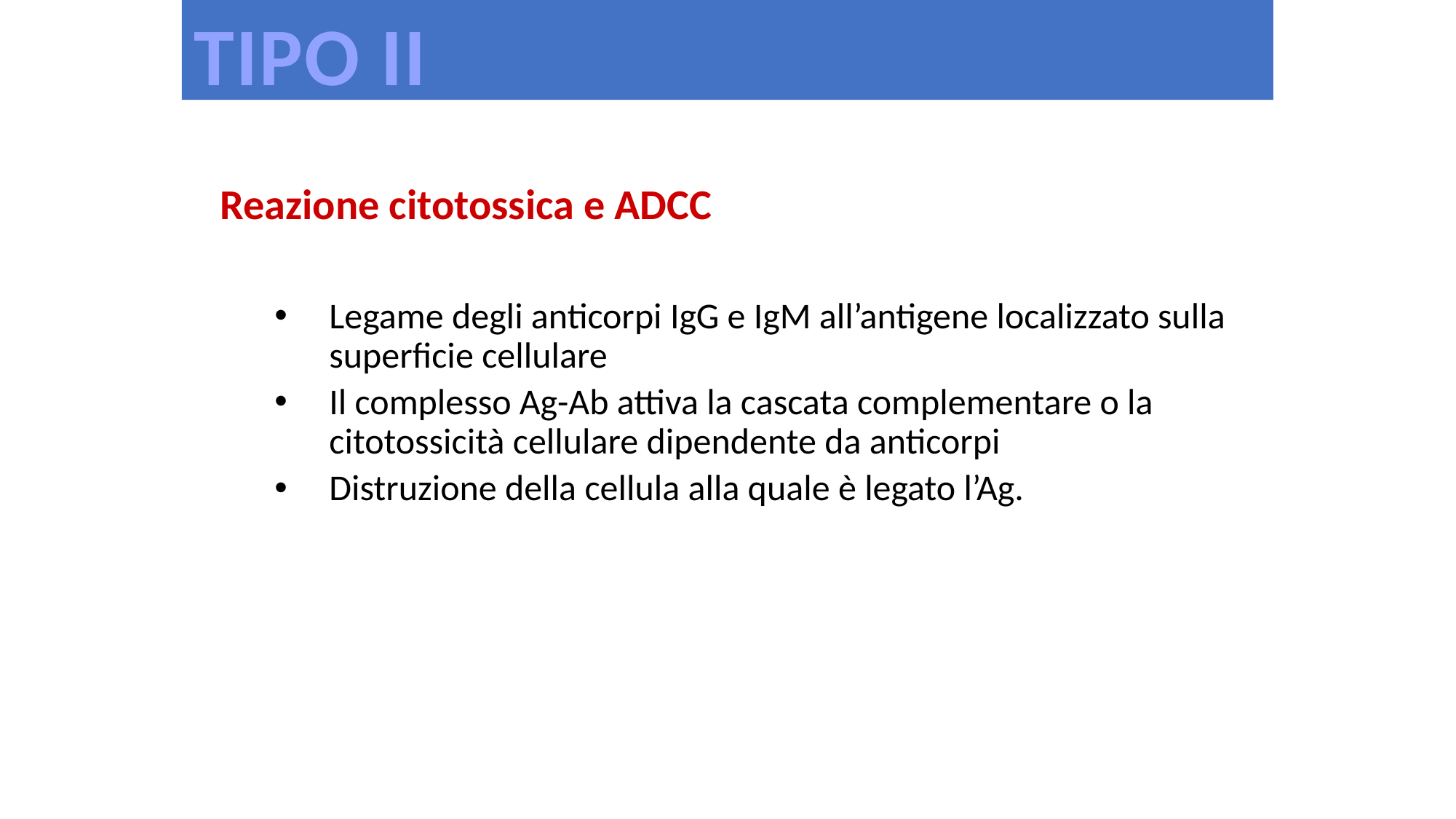

TIPO II
Reazione citotossica e ADCC

Legame degli anticorpi IgG e IgM all’antigene localizzato sulla superficie cellulare
Il complesso Ag-Ab attiva la cascata complementare o la citotossicità cellulare dipendente da anticorpi
Distruzione della cellula alla quale è legato l’Ag.